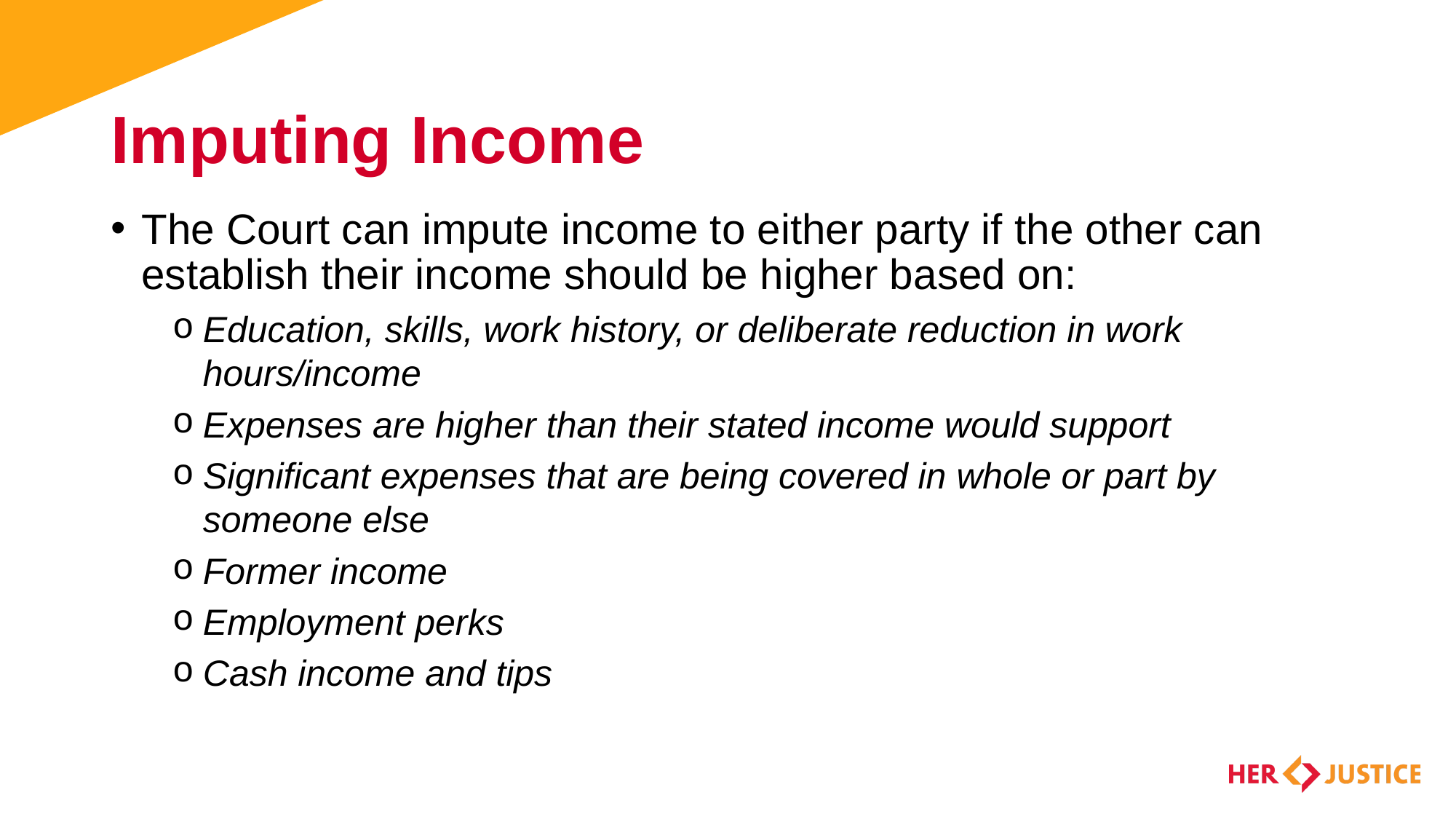

# Imputing Income
The Court can impute income to either party if the other can establish their income should be higher based on:
Education, skills, work history, or deliberate reduction in work hours/income
Expenses are higher than their stated income would support
Significant expenses that are being covered in whole or part by someone else
Former income
Employment perks
Cash income and tips